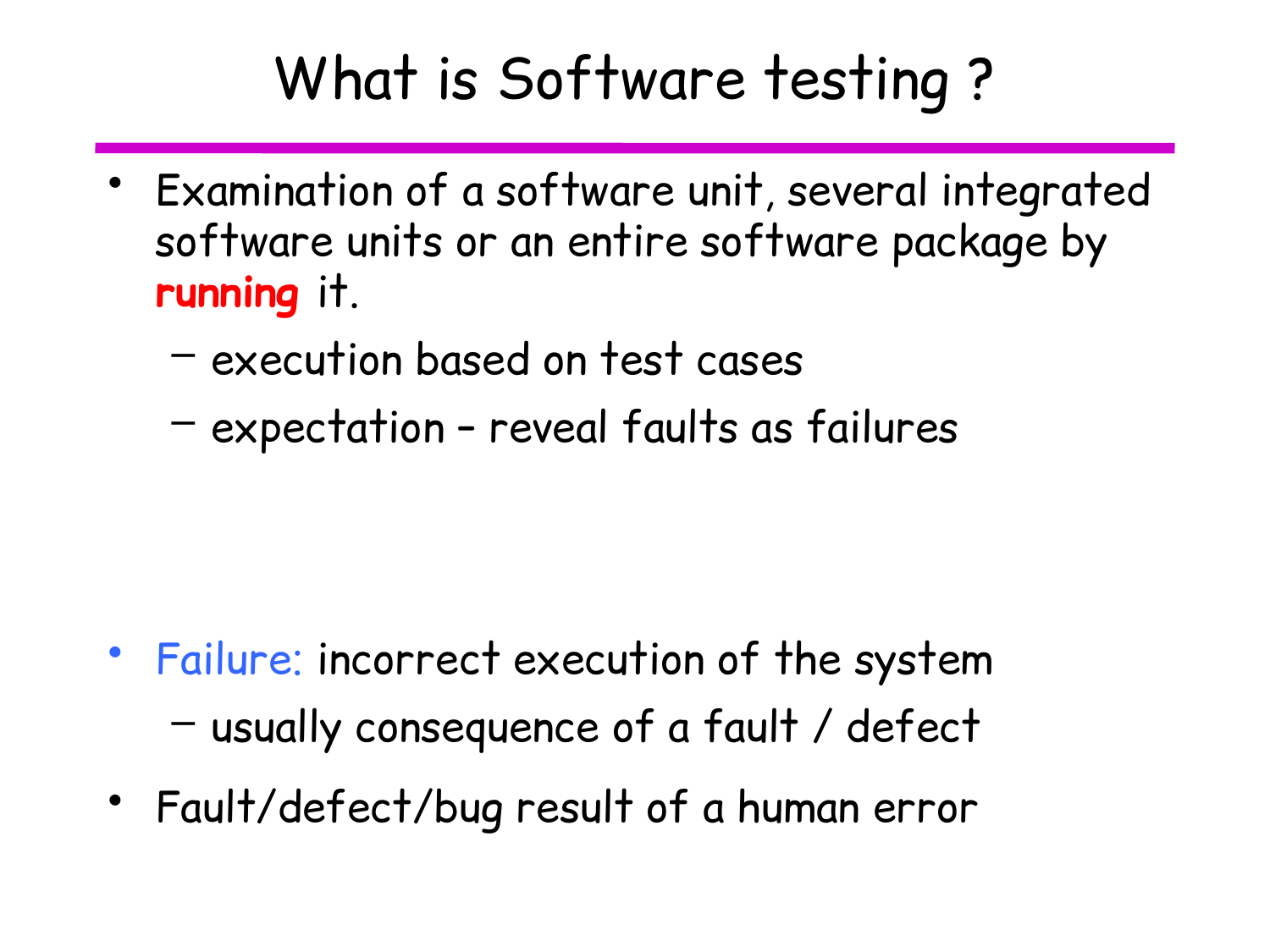

# What is Software testing ?
Examination of a software unit, several integrated software units or an entire software package by running it.
execution based on test cases
expectation – reveal faults as failures

Failure: incorrect execution of the system
usually consequence of a fault / defect
Fault/defect/bug result of a human error